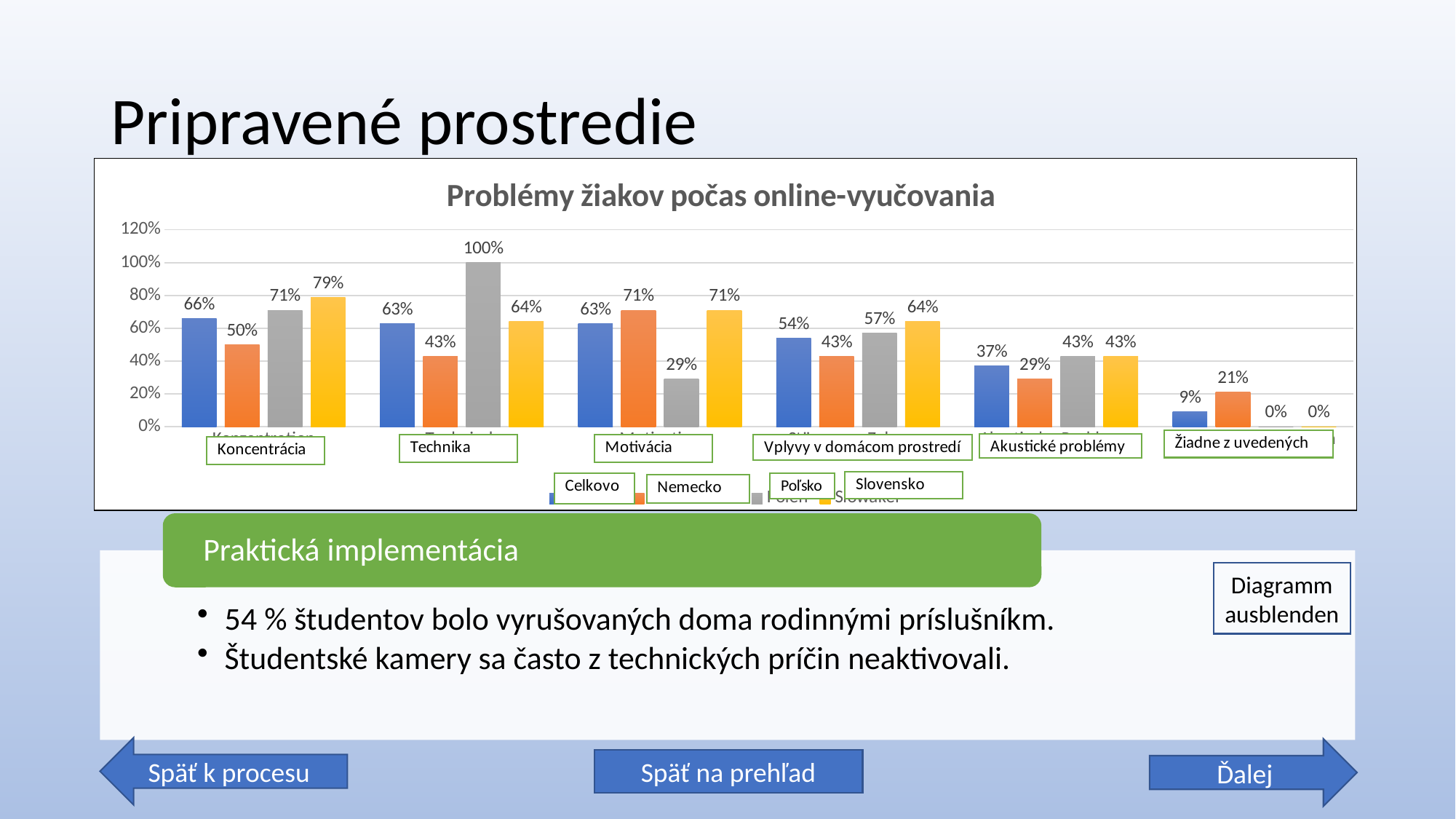

# Pripravené prostredie

### Chart: Problémy žiakov počas online-vyučovania

| Category | Gesamt | Deutschland | Polen | Slowakei |
|---|---|---|---|---|
| Konzentration | 0.66 | 0.5 | 0.71 | 0.79 |
| Technisch | 0.63 | 0.43 | 1.0 | 0.64 |
| Motivation | 0.63 | 0.71 | 0.29 | 0.71 |
| Störungen Zuhause | 0.54 | 0.43 | 0.57 | 0.64 |
| Akustische Probleme | 0.37 | 0.29 | 0.43 | 0.43 |
| Keines der Genannten | 0.09 | 0.21 | 0.0 | 0.0 |
Der Arbeitsplatz der Schüler wird sinnvoll gestaltet
Dafür werden für Eltern und Schüler Informationen bereitgestellt
Schüler und Lehrer aktivieren im Unterricht ihre Kameras, um den Unterricht persönlicher zu gestalten
Theorie
54 % študentov bolo vyrušovaných doma rodinnými príslušníkm.
Študentské kamery sa často z technických príčin neaktivovali.

Praktická implementácia
Diagramm ausblenden
Späť k procesu
Ďalej
Späť na prehľad